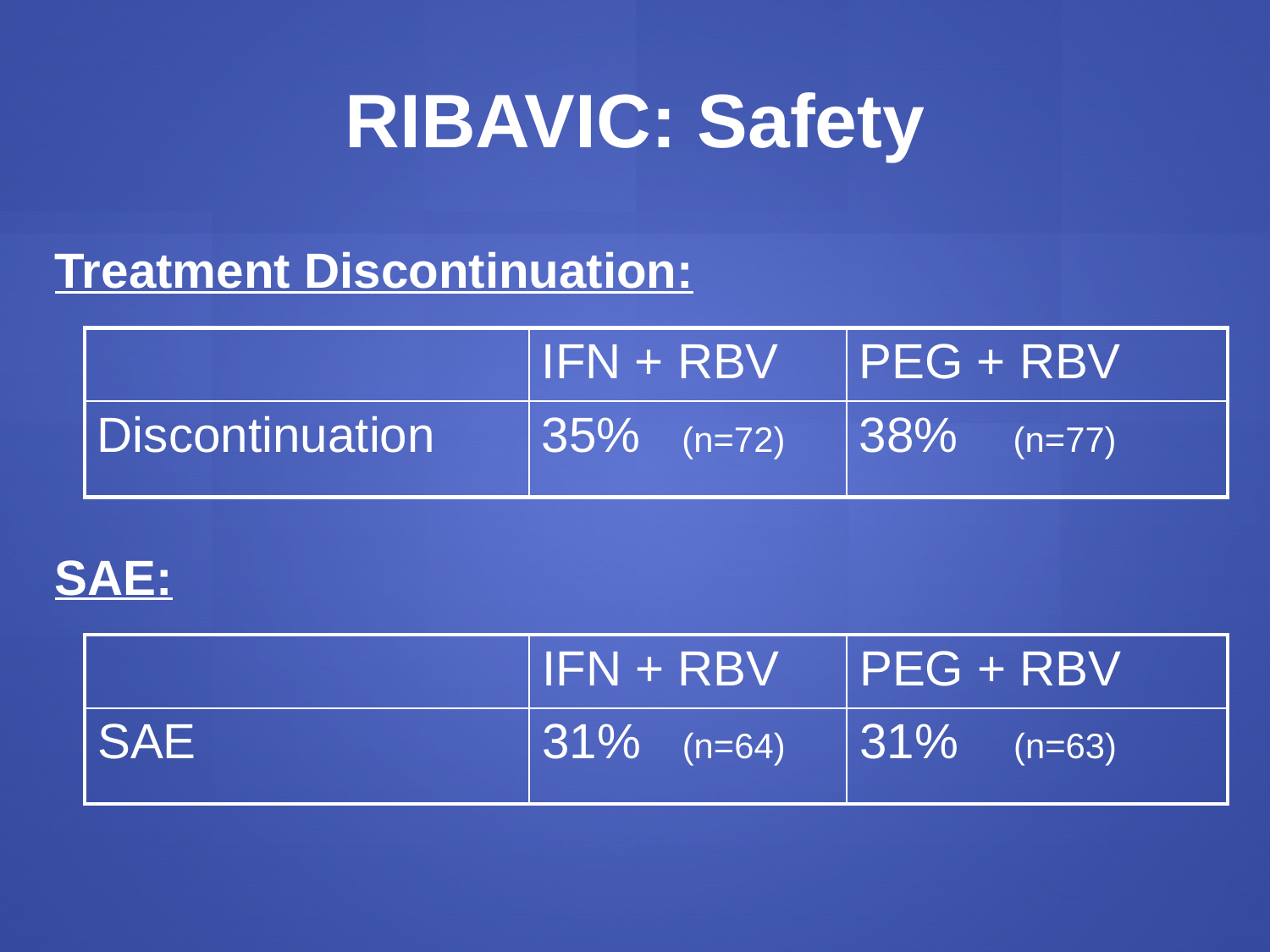

RIBAVIC: Safety
Treatment Discontinuation:
|  | IFN + RBV | PEG + RBV |
| --- | --- | --- |
| Discontinuation | 35% (n=72) | 38% (n=77) |
SAE:
|  | IFN + RBV | PEG + RBV |
| --- | --- | --- |
| SAE | 31% (n=64) | 31% (n=63) |